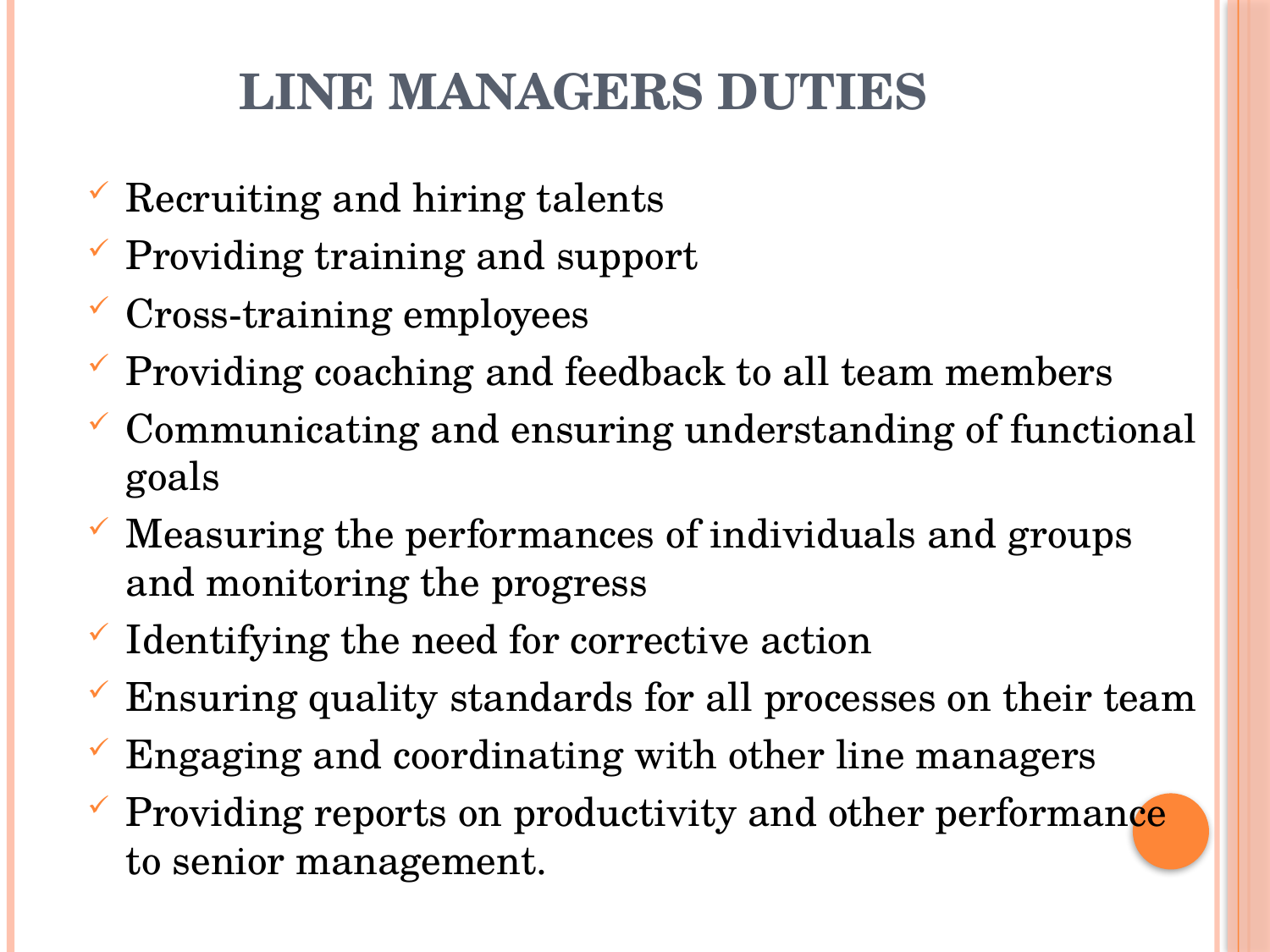

# Line managers duties
Recruiting and hiring talents
Providing training and support
Cross-training employees
Providing coaching and feedback to all team members
Communicating and ensuring understanding of functional goals
Measuring the performances of individuals and groups and monitoring the progress
Identifying the need for corrective action
Ensuring quality standards for all processes on their team
Engaging and coordinating with other line managers
Providing reports on productivity and other performance to senior management.